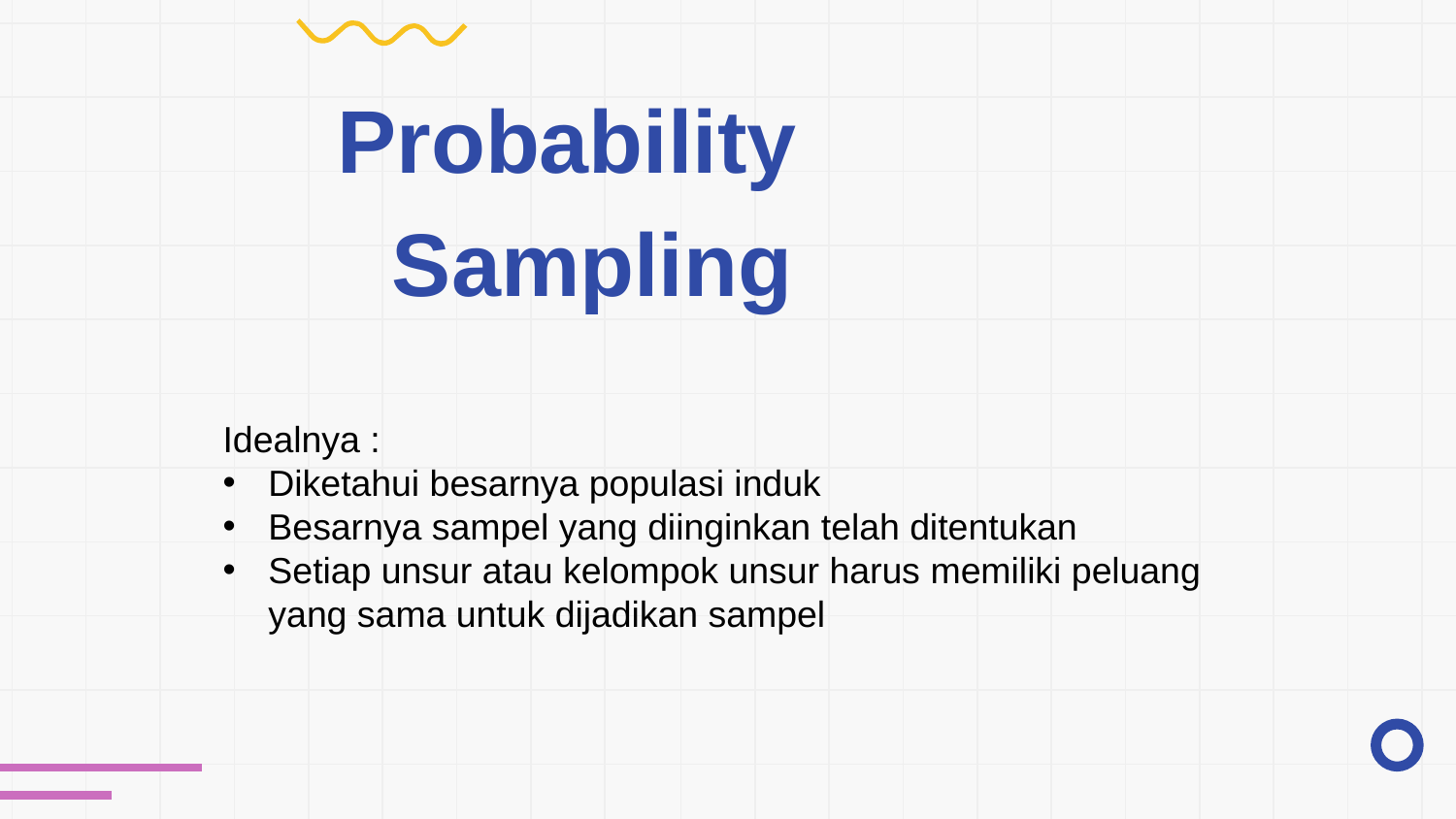

Probability Sampling
Idealnya :
Diketahui besarnya populasi induk
Besarnya sampel yang diinginkan telah ditentukan
Setiap unsur atau kelompok unsur harus memiliki peluang yang sama untuk dijadikan sampel